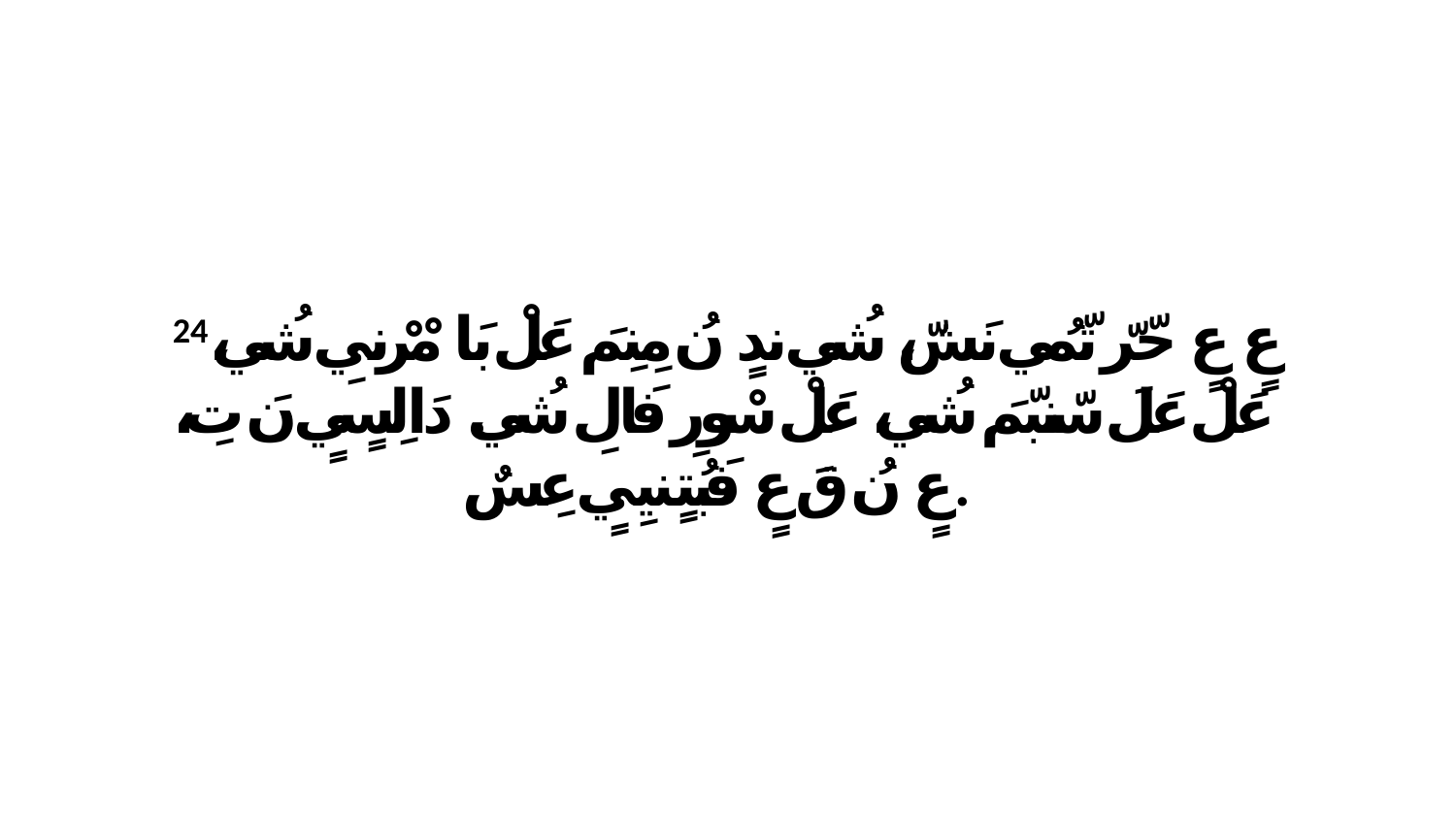

24 عٍ عٍ حّرّ تّمُي نَشّ، شُي ندٍ نُ مِنِمَ عَلْ بَا مْرْنيِ شُي، عَلْ عَلَ سّنبّمَ شُي، عَلْ سْورِ فَالِ شُي. دَالِسٍيٍ نَ تِ، عٍ نُ قَ عٍ فَبُتٍنيِيٍ عِسٌ.